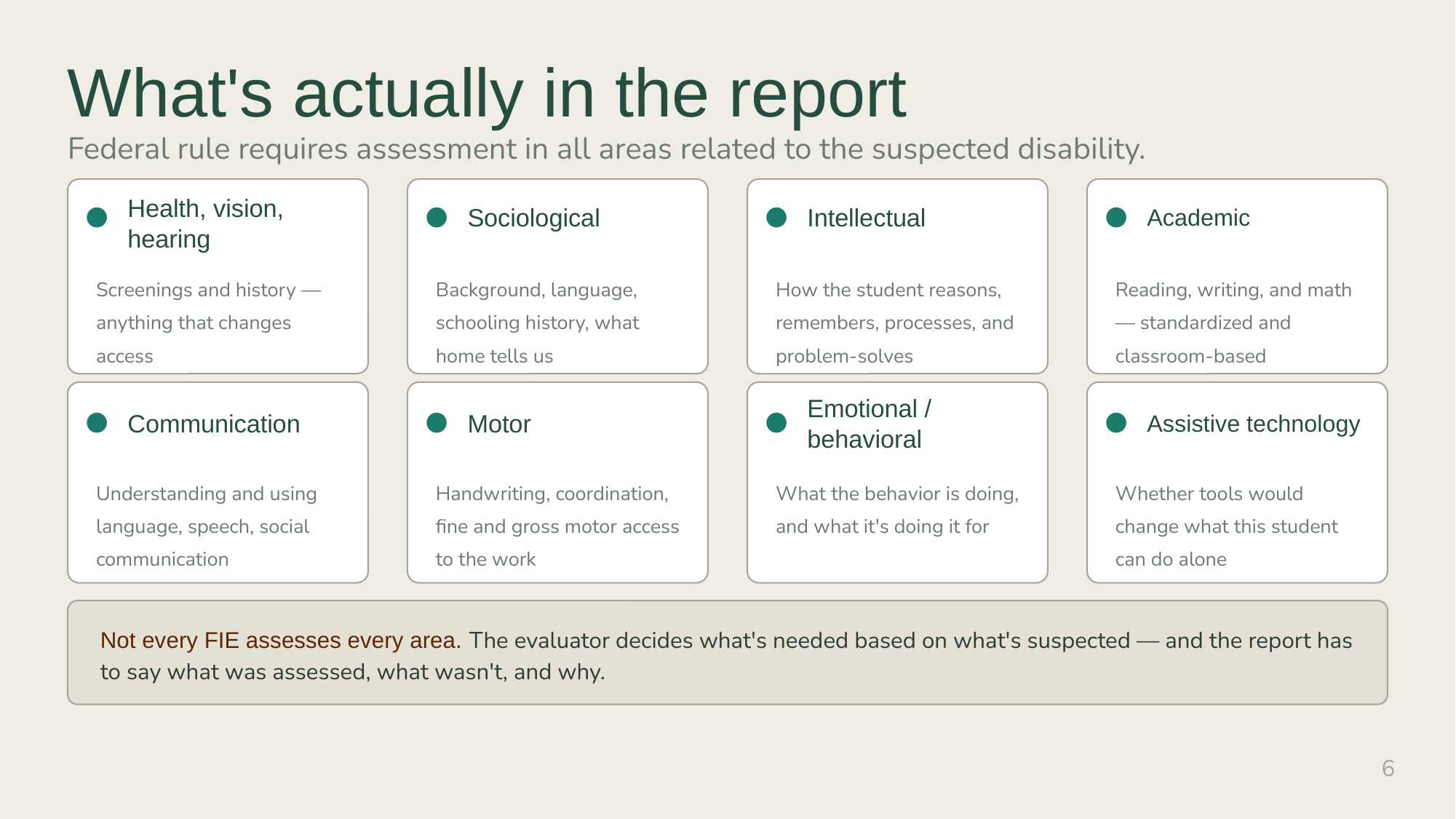

What's actually in the report
Federal rule requires assessment in all areas related to the suspected disability.

Sociological
Intellectual
Academic
Health, vision, hearing

Screenings and history — anything that changes access
Background, language, schooling history, what home tells us
How the student reasons, remembers, processes, and problem-solves
Reading, writing, and math — standardized and classroom-based

Communication
Motor
Emotional / behavioral
Assistive technology

Understanding and using language, speech, social communication
Handwriting, coordination, fine and gross motor access to the work
What the behavior is doing, and what it's doing it for
Whether tools would change what this student can do alone

Not every FIE assesses every area. The evaluator decides what's needed based on what's suspected — and the report has to say what was assessed, what wasn't, and why.
6